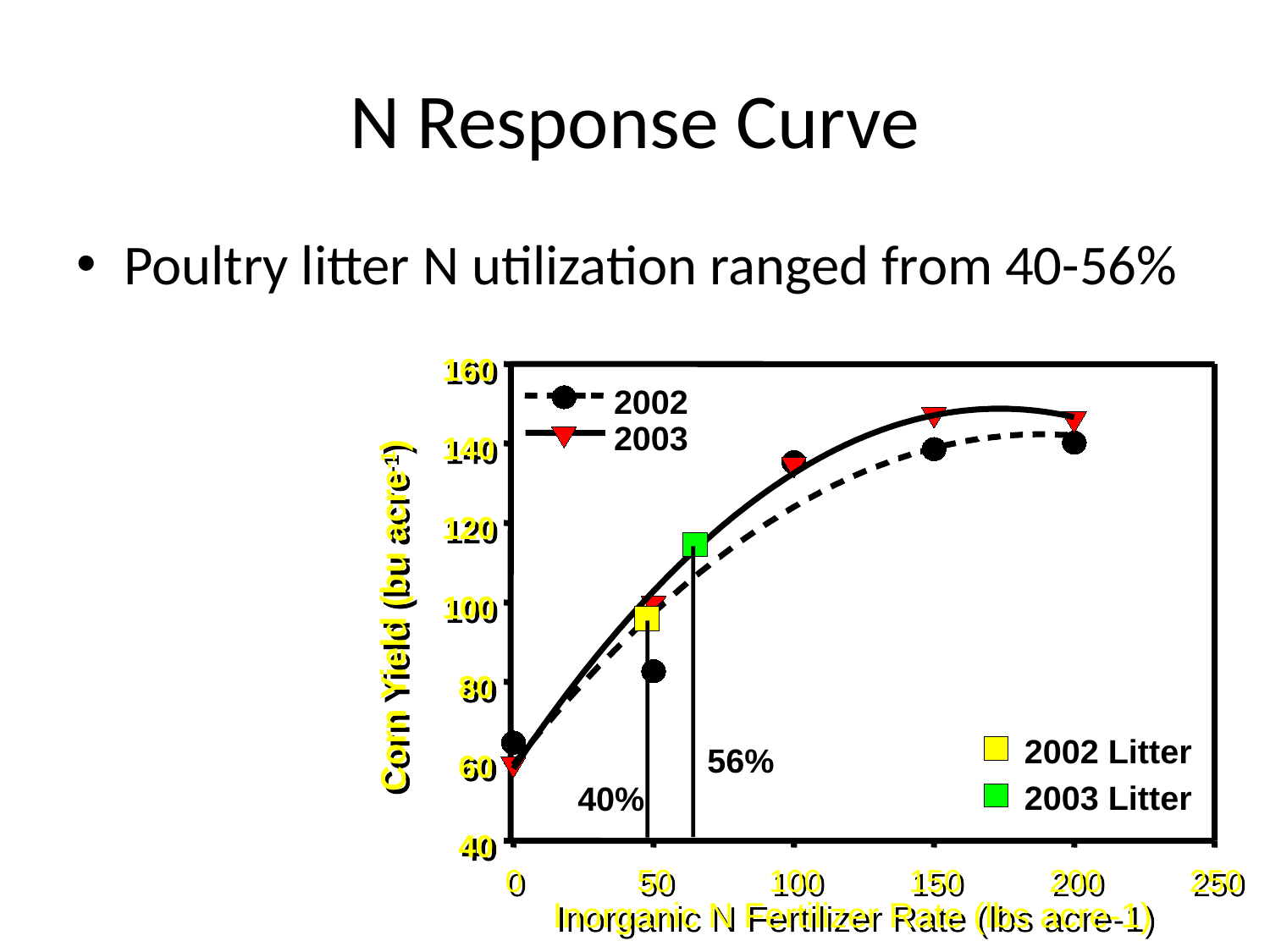

# N Response Curve
Poultry litter N utilization ranged from 40-56%
160

2002

2003

140

120

2002 Litter

2003 Litter

56%

Corn Yield (bu acre-1)

100

40%

80

60

40

0
50
100
150
200
250
Inorganic N Fertilizer Rate (lbs acre-1)